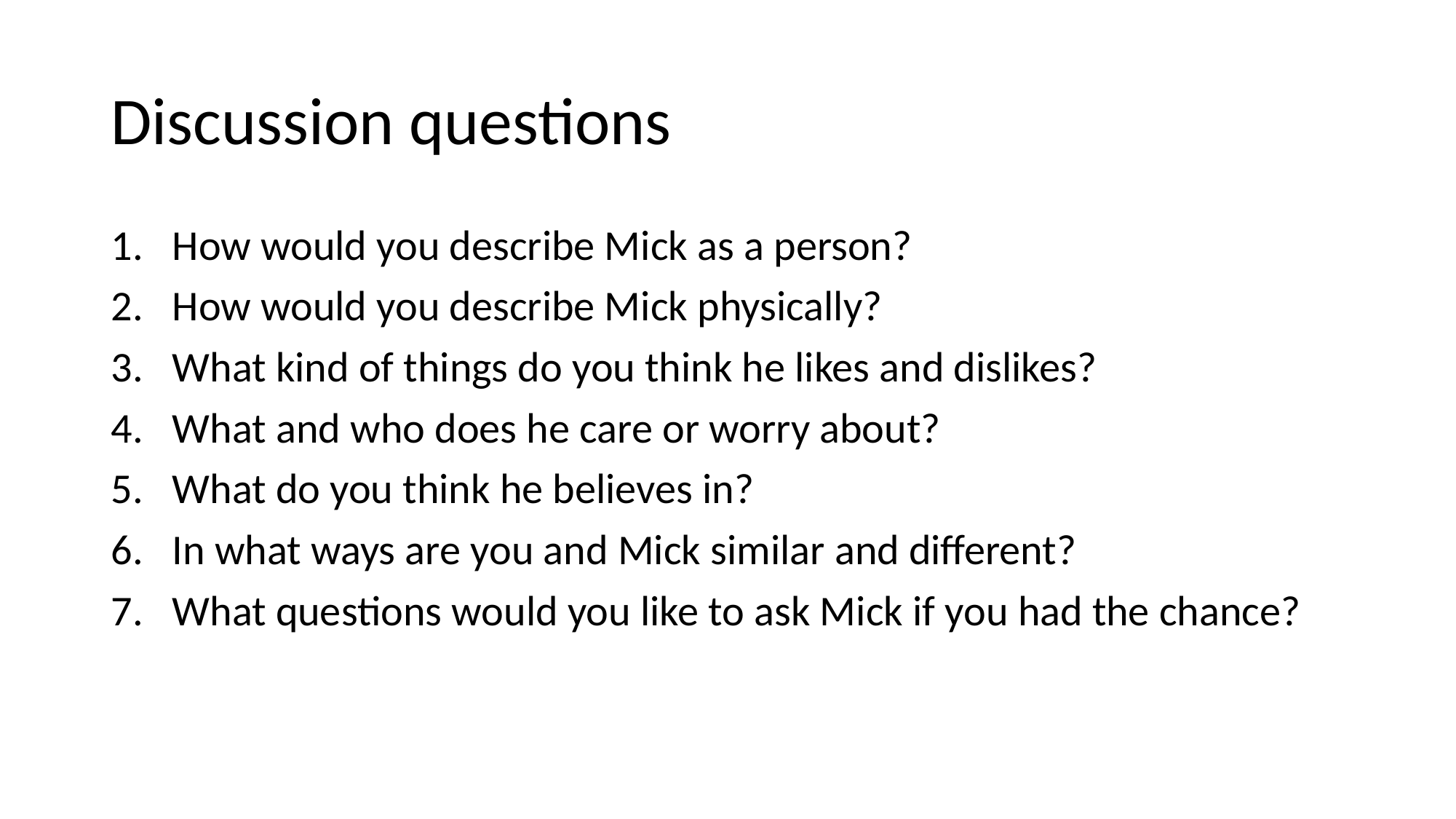

# Discussion questions
How would you describe Mick as a person?
How would you describe Mick physically?
What kind of things do you think he likes and dislikes?
What and who does he care or worry about?
What do you think he believes in?
In what ways are you and Mick similar and different?
What questions would you like to ask Mick if you had the chance?